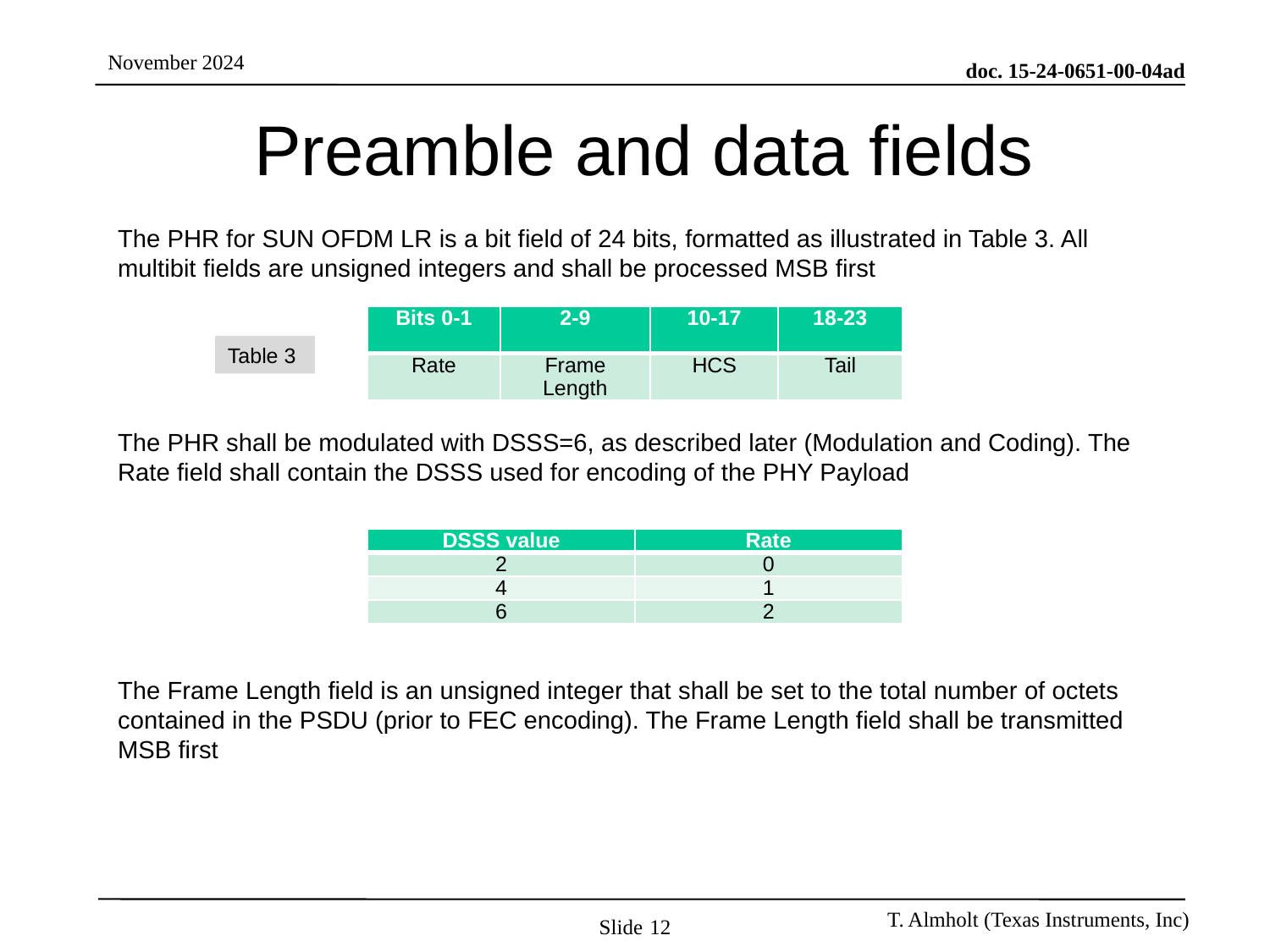

# Preamble and data fields
The PHR for SUN OFDM LR is a bit field of 24 bits, formatted as illustrated in Table 3. All multibit fields are unsigned integers and shall be processed MSB first

The PHR shall be modulated with DSSS=6, as described later (Modulation and Coding). The Rate field shall contain the DSSS used for encoding of the PHY Payload

The Frame Length field is an unsigned integer that shall be set to the total number of octets contained in the PSDU (prior to FEC encoding). The Frame Length field shall be transmitted MSB first

| Bits 0-1 | 2-9 | 10-17 | 18-23 |
| --- | --- | --- | --- |
| Rate | Frame Length | HCS | Tail |
Table 3
| DSSS value | Rate |
| --- | --- |
| 2 | 0 |
| 4 | 1 |
| 6 | 2 |
Slide 12